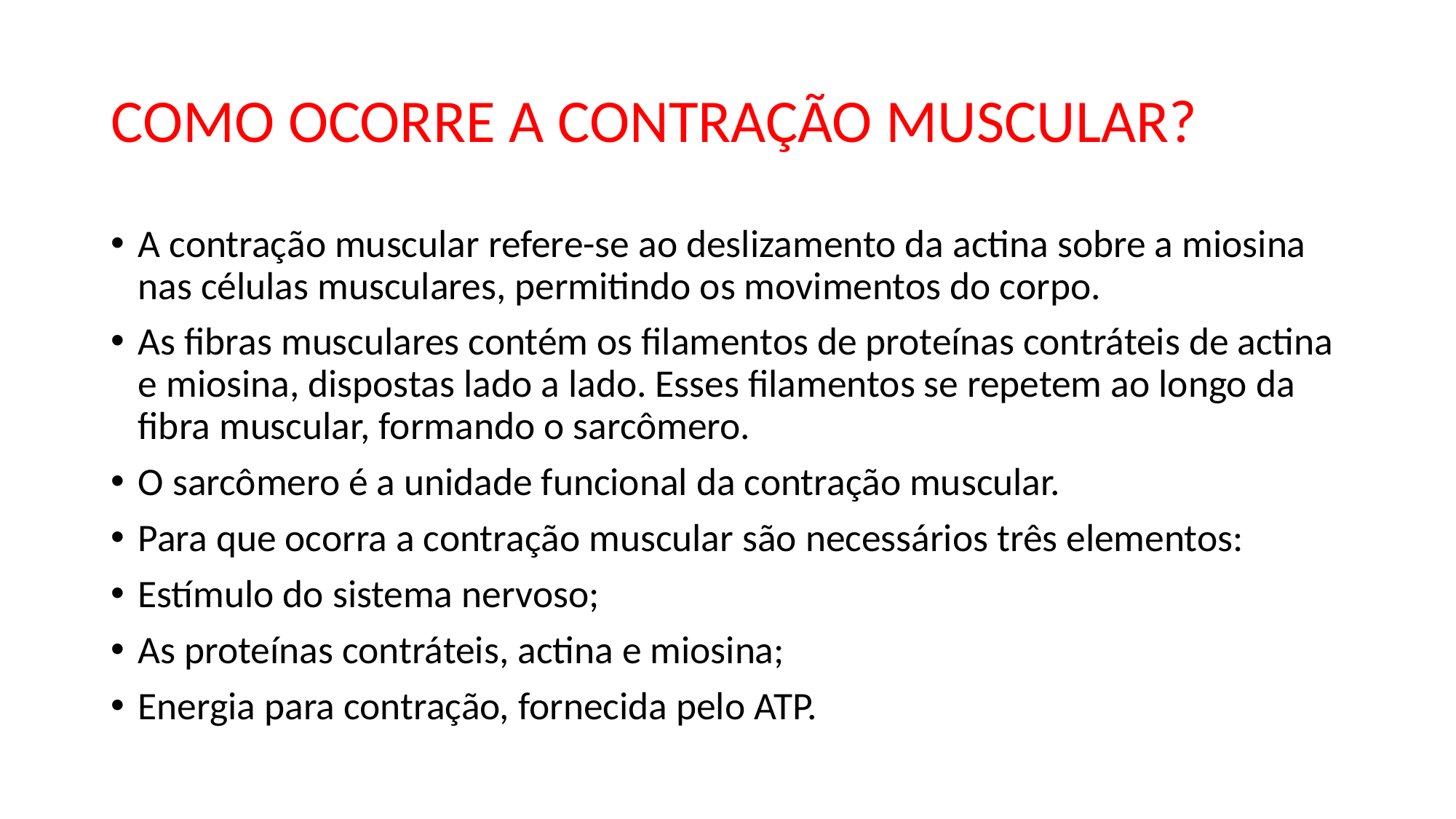

# COMO OCORRE A CONTRAÇÃO MUSCULAR?
A contração muscular refere-se ao deslizamento da actina sobre a miosina nas células musculares, permitindo os movimentos do corpo.
As fibras musculares contém os filamentos de proteínas contráteis de actina e miosina, dispostas lado a lado. Esses filamentos se repetem ao longo da fibra muscular, formando o sarcômero.
O sarcômero é a unidade funcional da contração muscular.
Para que ocorra a contração muscular são necessários três elementos:
Estímulo do sistema nervoso;
As proteínas contráteis, actina e miosina;
Energia para contração, fornecida pelo ATP.